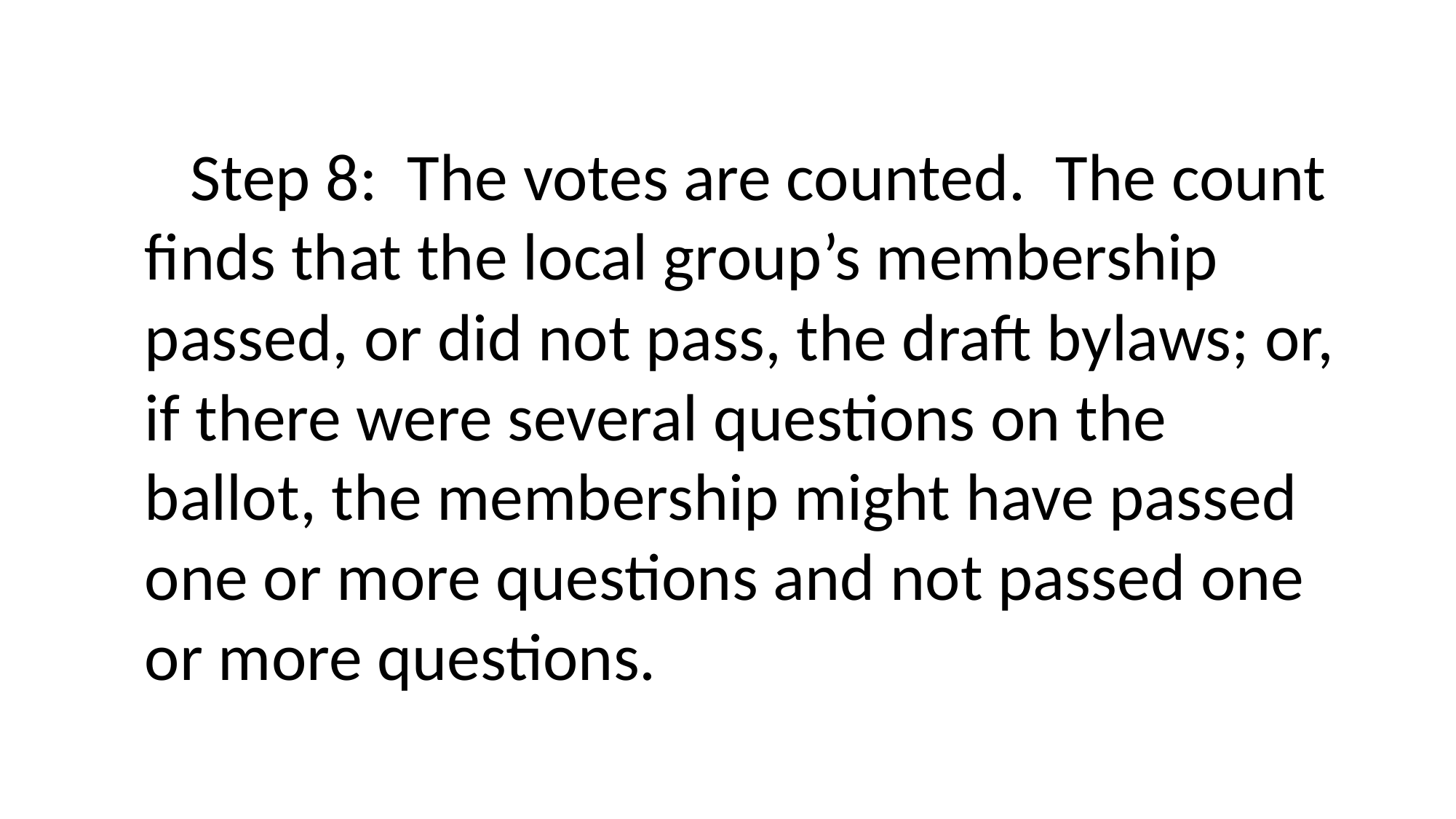

Step 8:  The votes are counted.  The count finds that the local group’s membership passed, or did not pass, the draft bylaws; or, if there were several questions on the ballot, the membership might have passed one or more questions and not passed one or more questions.